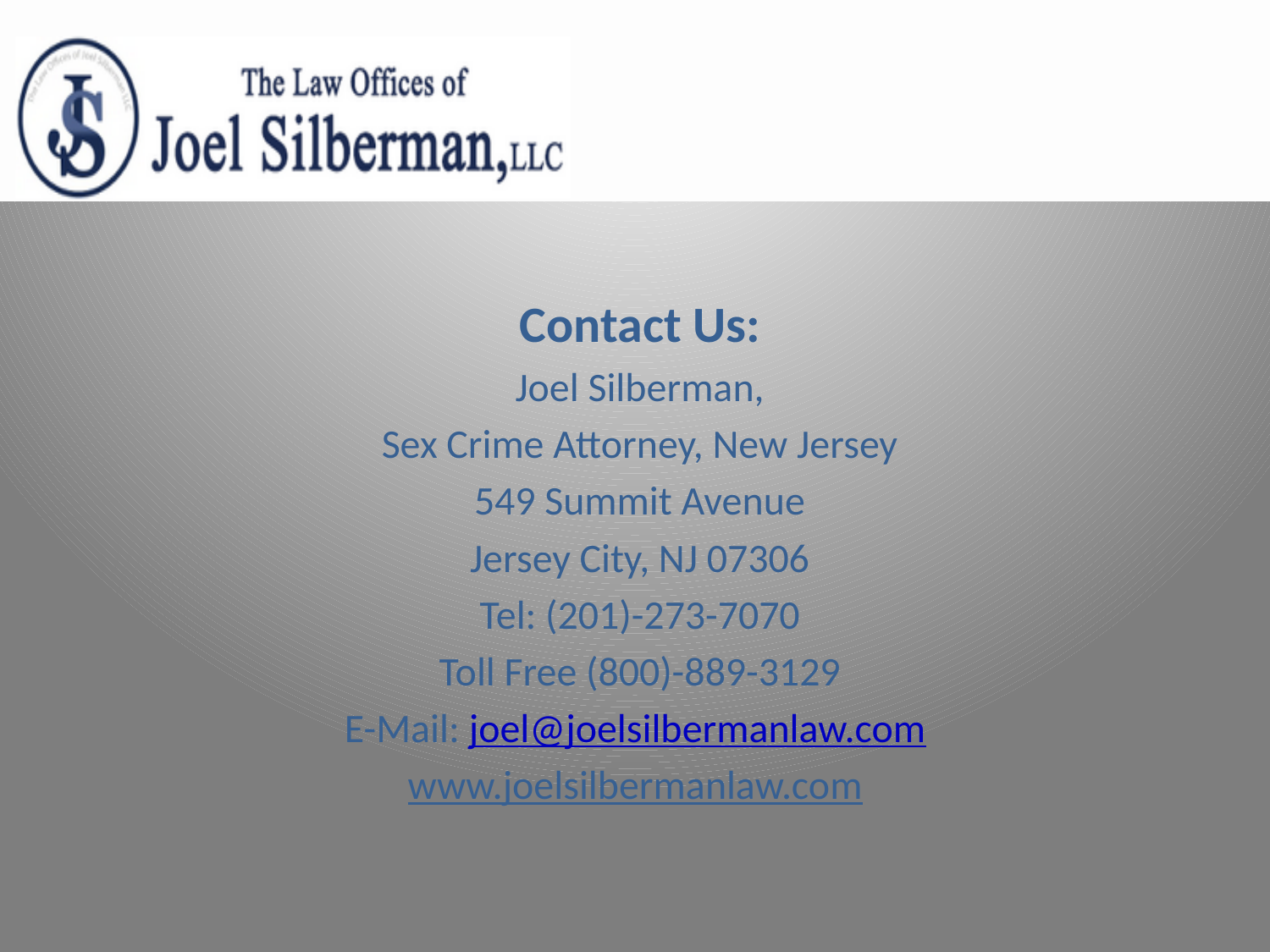

Contact Us:
Joel Silberman,
Sex Crime Attorney, New Jersey
549 Summit Avenue
Jersey City, NJ 07306
Tel: (201)-273-7070
Toll Free (800)-889-3129
E-Mail: joel@joelsilbermanlaw.com
www.joelsilbermanlaw.com